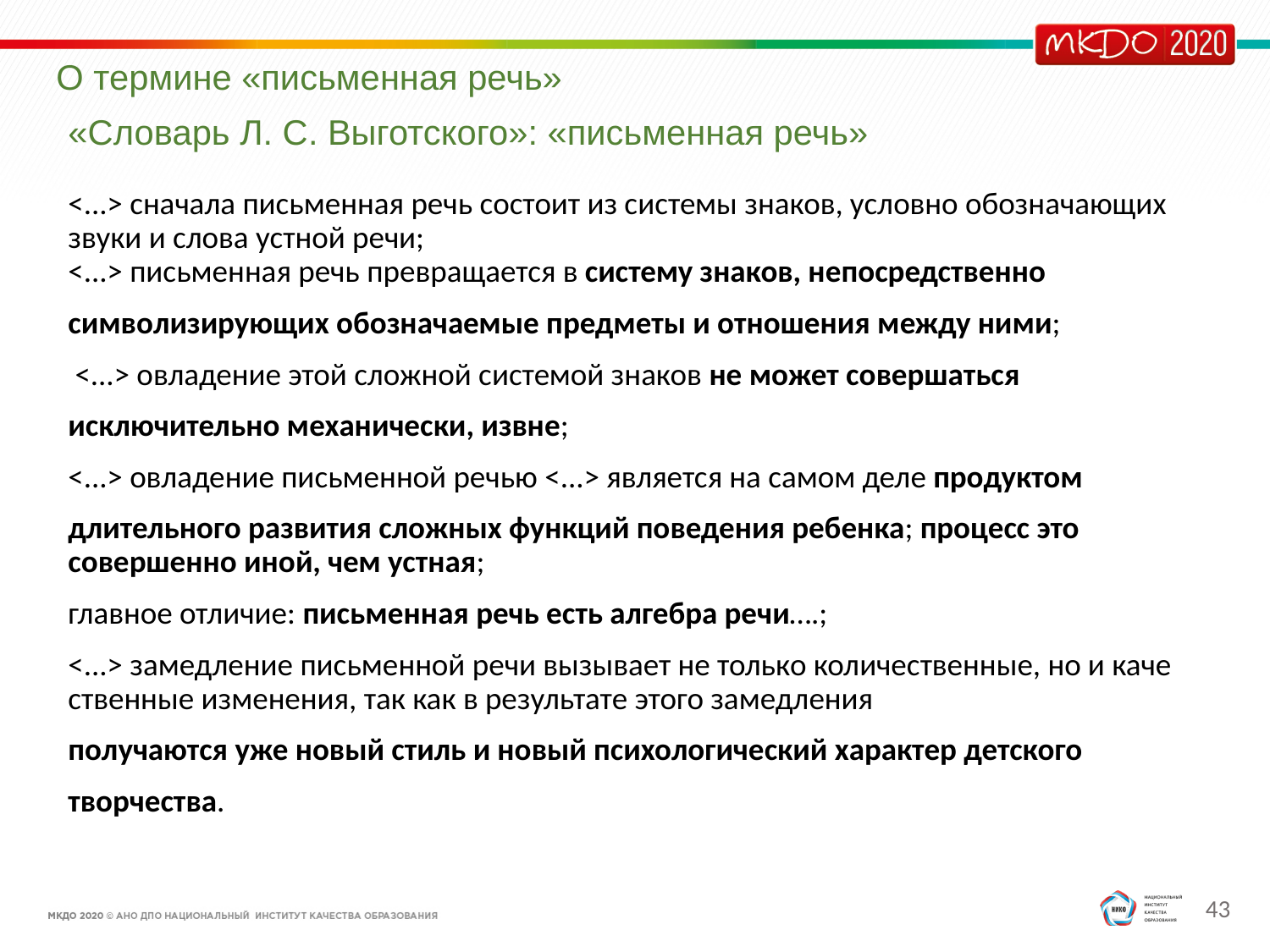

# О термине «письменная речь»
«Словарь Л. С. Выготского»: «письменная речь»
<...> сначала письменная речь состоит из системы знаков, условно обозначающих  звуки и слова устной речи; <...> письменная речь превращается в систему знаков, непосредственно
символизирующих обозначаемые предметы и отношения между ними;
 <...> овладение этой сложной системой знаков не может совершаться
исключительно механически, извне;
<...> овладение письменной речью <...> является на самом деле продуктом
длительного развития сложных функций поведения ребенка; процесс это совершенно иной, чем устная;
главное отличие: письменная речь есть алгебра речи….;
<...> замедление письменной речи вызывает не только количественные, но и качественные изменения, так как в результате этого замедления
получаются уже новый стиль и новый психологический характер детского
творчества.
43